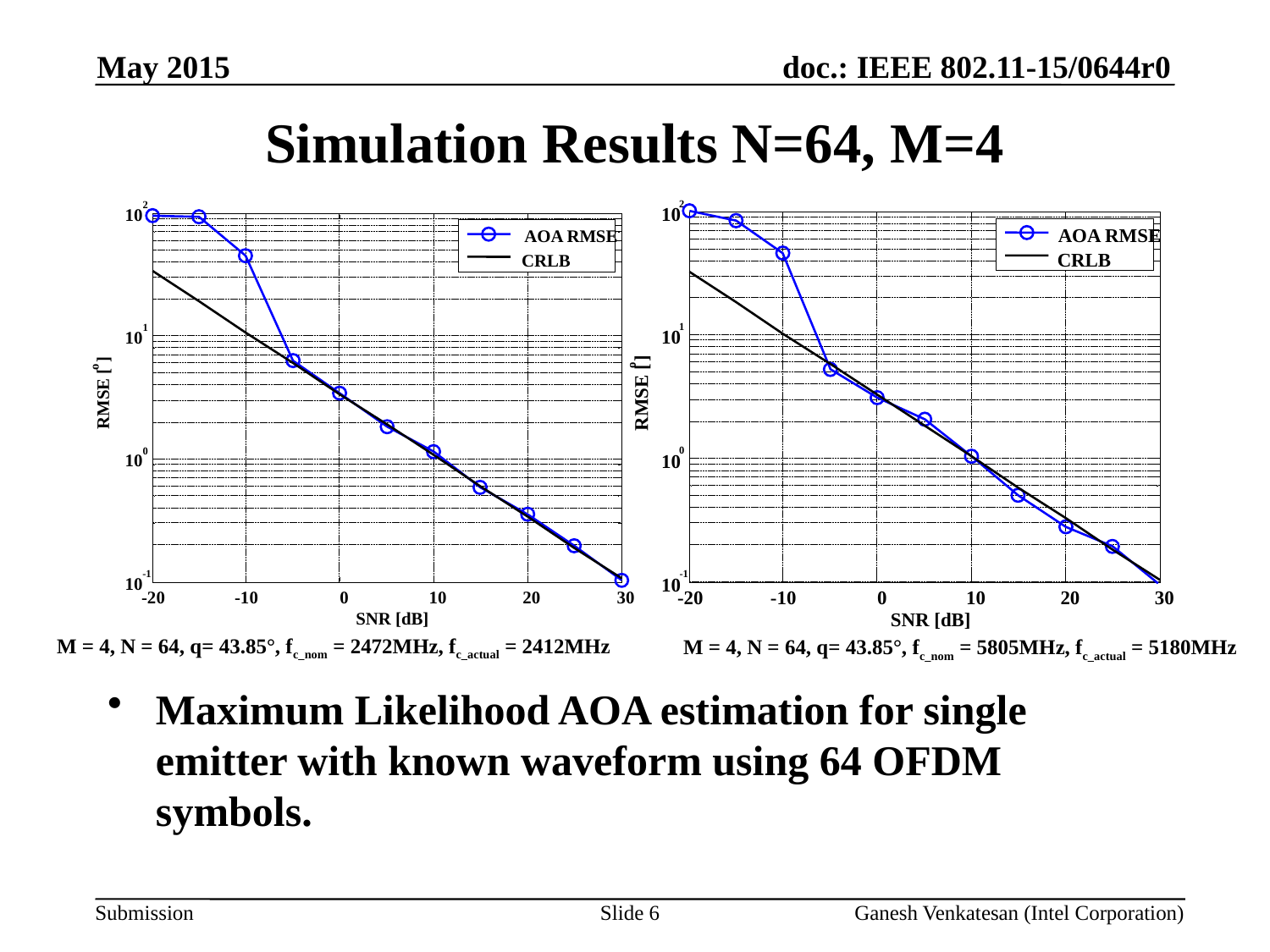

May 2015
# Simulation Results N=64, M=4

2
10

AOA RMSE

CRLB

1
10

]

o

RMSE [

0
10

-1
10

-20
-10
0
10
20
30
SNR [dB]

2
10

AOA RMSE

CRLB

1
10

]

o

RMSE [

0

10

-1
10

-20
-10
0
10
20
30
SNR [dB]
M = 4, N = 64, q= 43.85°, fc_nom = 2472MHz, fc_actual = 2412MHz
M = 4, N = 64, q= 43.85°, fc_nom = 5805MHz, fc_actual = 5180MHz
Maximum Likelihood AOA estimation for single emitter with known waveform using 64 OFDM symbols.

Slide 6
Ganesh Venkatesan (Intel Corporation)